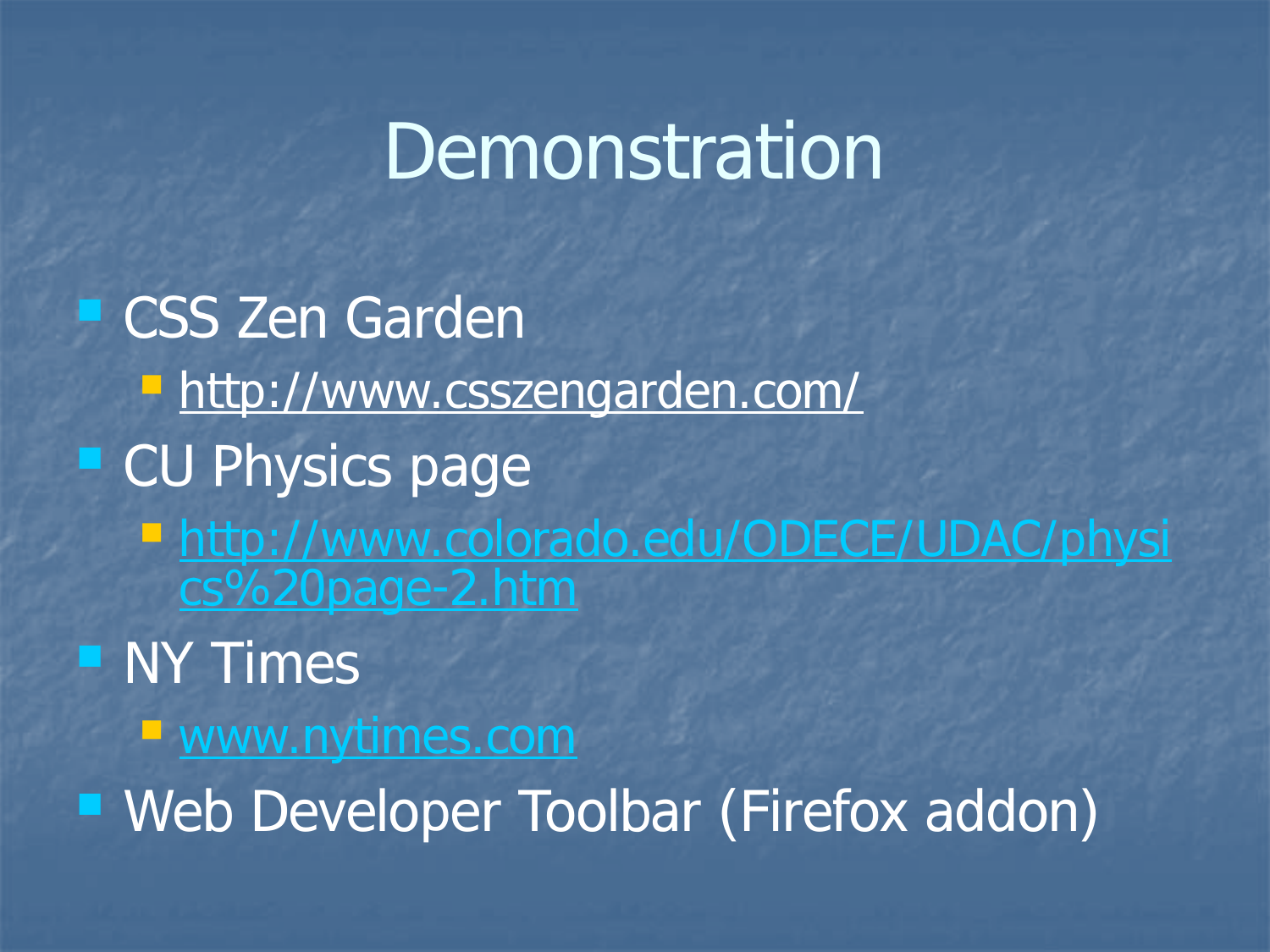

# Demonstration
CSS Zen Garden
http://www.csszengarden.com/
CU Physics page
http://www.colorado.edu/ODECE/UDAC/physics%20page-2.htm
NY Times
www.nytimes.com
Web Developer Toolbar (Firefox addon)